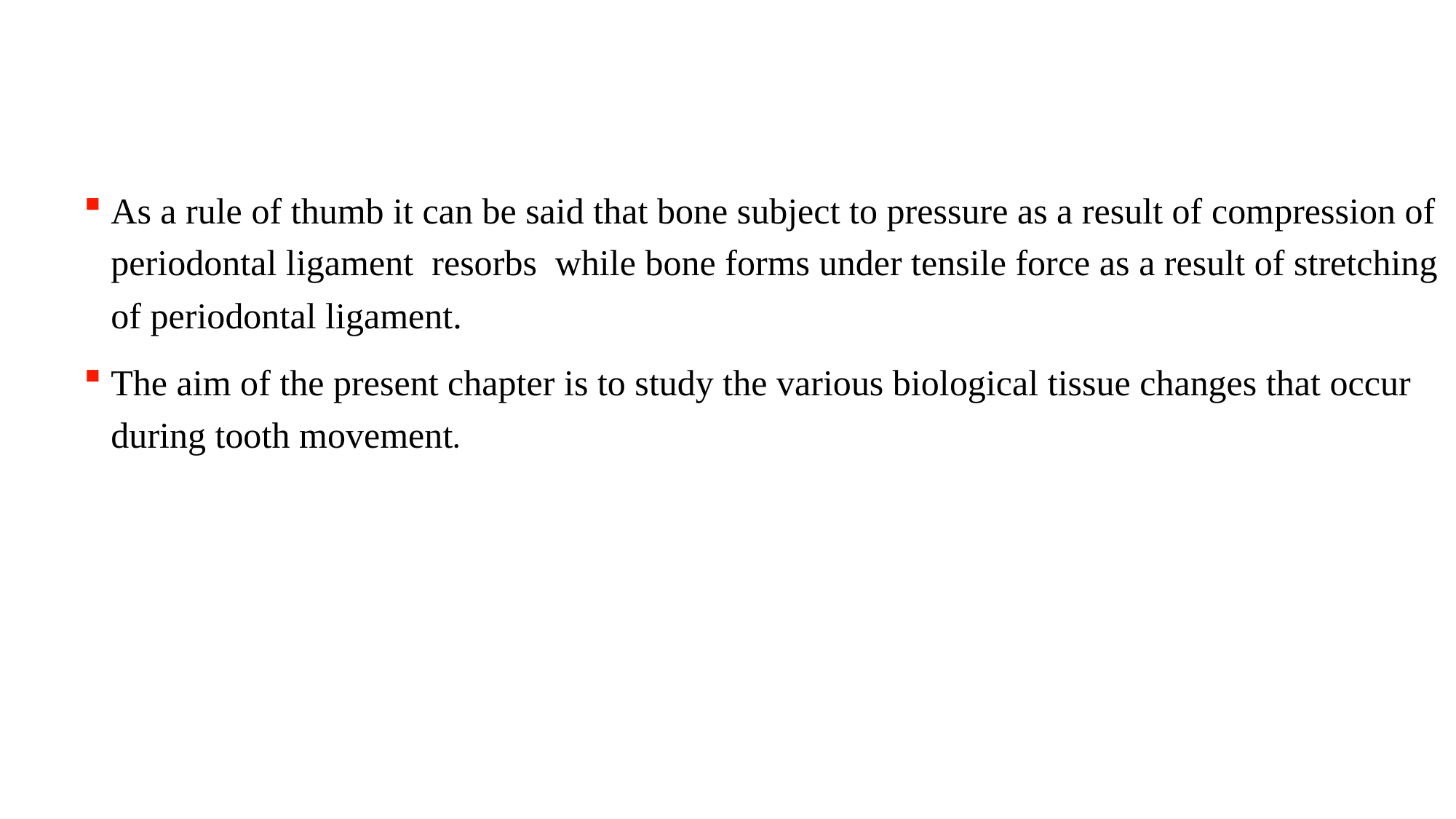

As a rule of thumb it can be said that bone subject to pressure as a result of compression of periodontal ligament  resorbs  while bone forms under tensile force as a result of stretching of periodontal ligament.
The aim of the present chapter is to study the various biological tissue changes that occur during tooth movement.